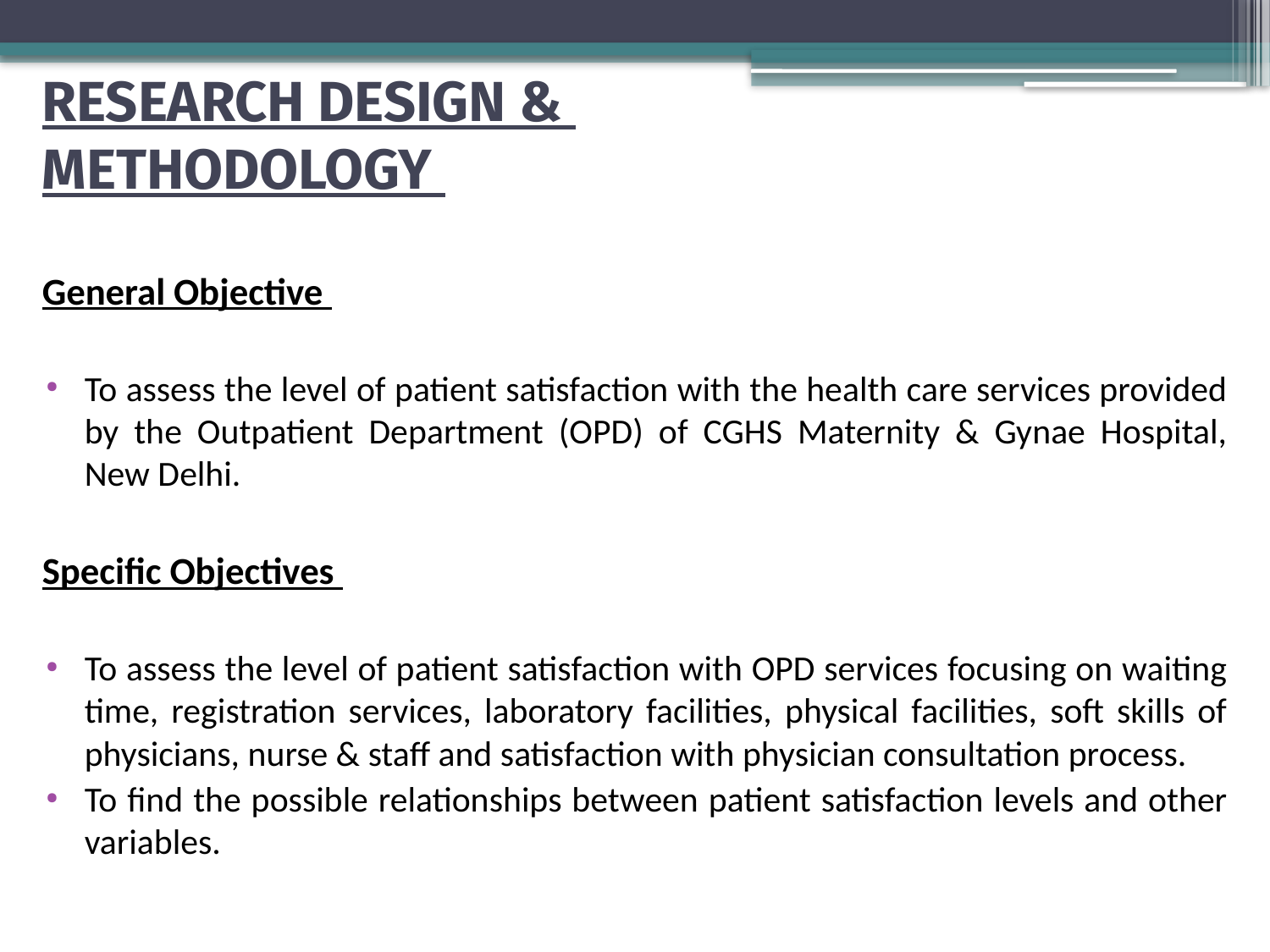

# RESEARCH DESIGN & METHODOLOGY
General Objective

To assess the level of patient satisfaction with the health care services provided by the Outpatient Department (OPD) of CGHS Maternity & Gynae Hospital, New Delhi.

Specific Objectives

To assess the level of patient satisfaction with OPD services focusing on waiting time, registration services, laboratory facilities, physical facilities, soft skills of physicians, nurse & staff and satisfaction with physician consultation process.
To find the possible relationships between patient satisfaction levels and other variables.